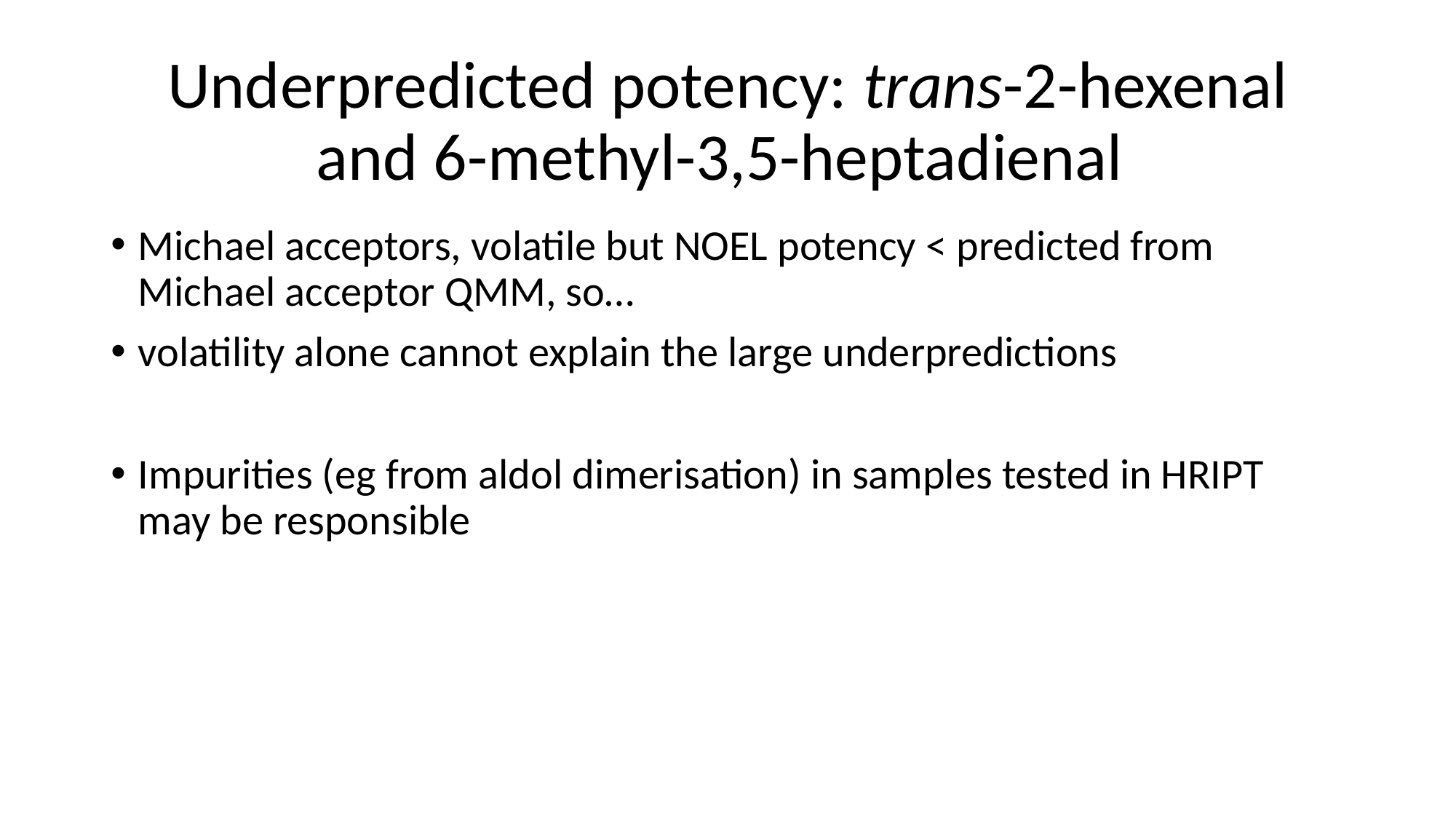

# Underpredicted potency: trans-2-hexenal and 6-methyl-3,5-heptadienal
Michael acceptors, volatile but NOEL potency < predicted from Michael acceptor QMM, so…
volatility alone cannot explain the large underpredictions

Impurities (eg from aldol dimerisation) in samples tested in HRIPT may be responsible